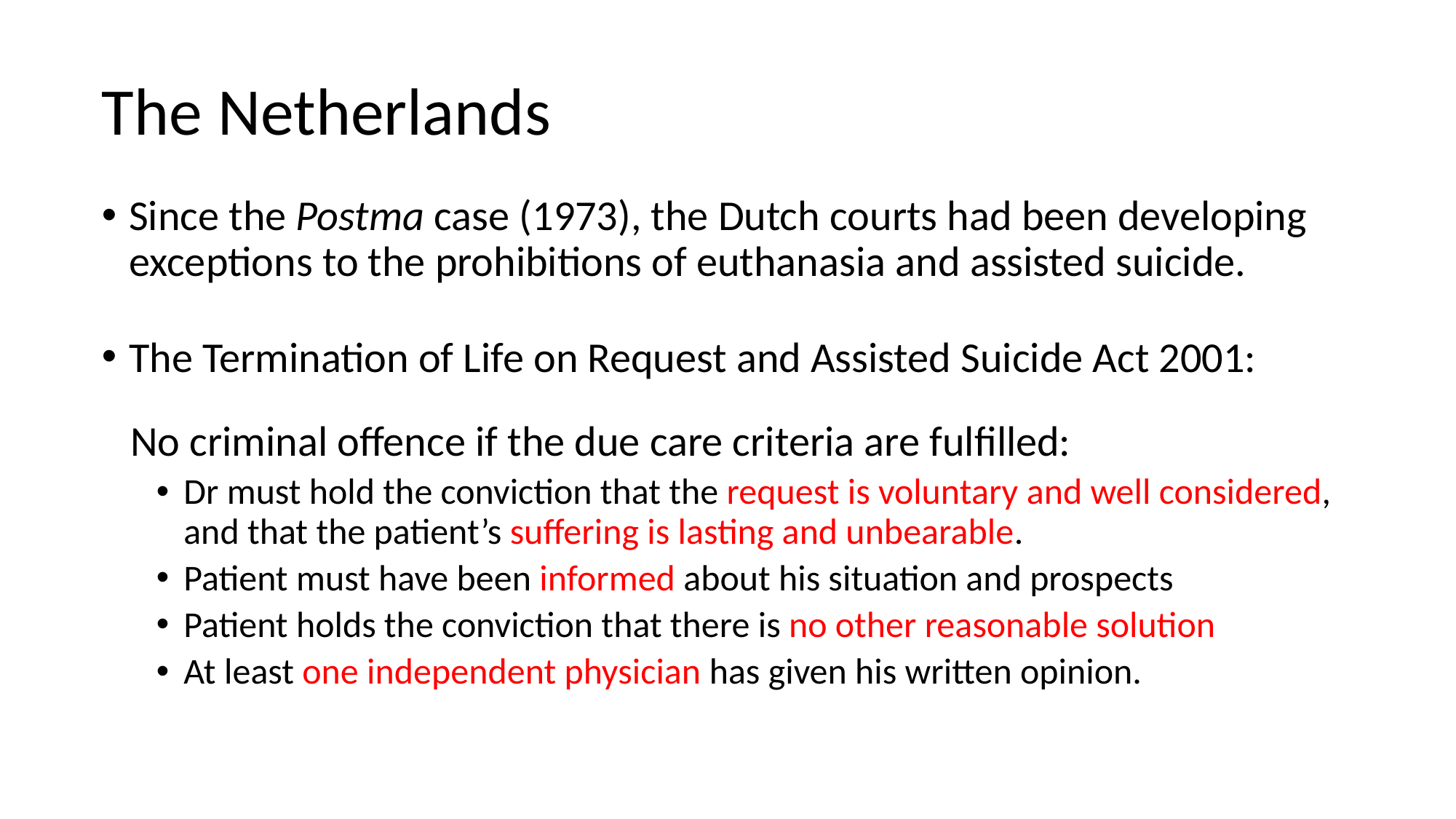

# The Netherlands
Since the Postma case (1973), the Dutch courts had been developing exceptions to the prohibitions of euthanasia and assisted suicide.

The Termination of Life on Request and Assisted Suicide Act 2001:

   No criminal offence if the due care criteria are fulfilled:
Dr must hold the conviction that the request is voluntary and well considered, and that the patient’s suffering is lasting and unbearable.
Patient must have been informed about his situation and prospects
Patient holds the conviction that there is no other reasonable solution
At least one independent physician has given his written opinion.